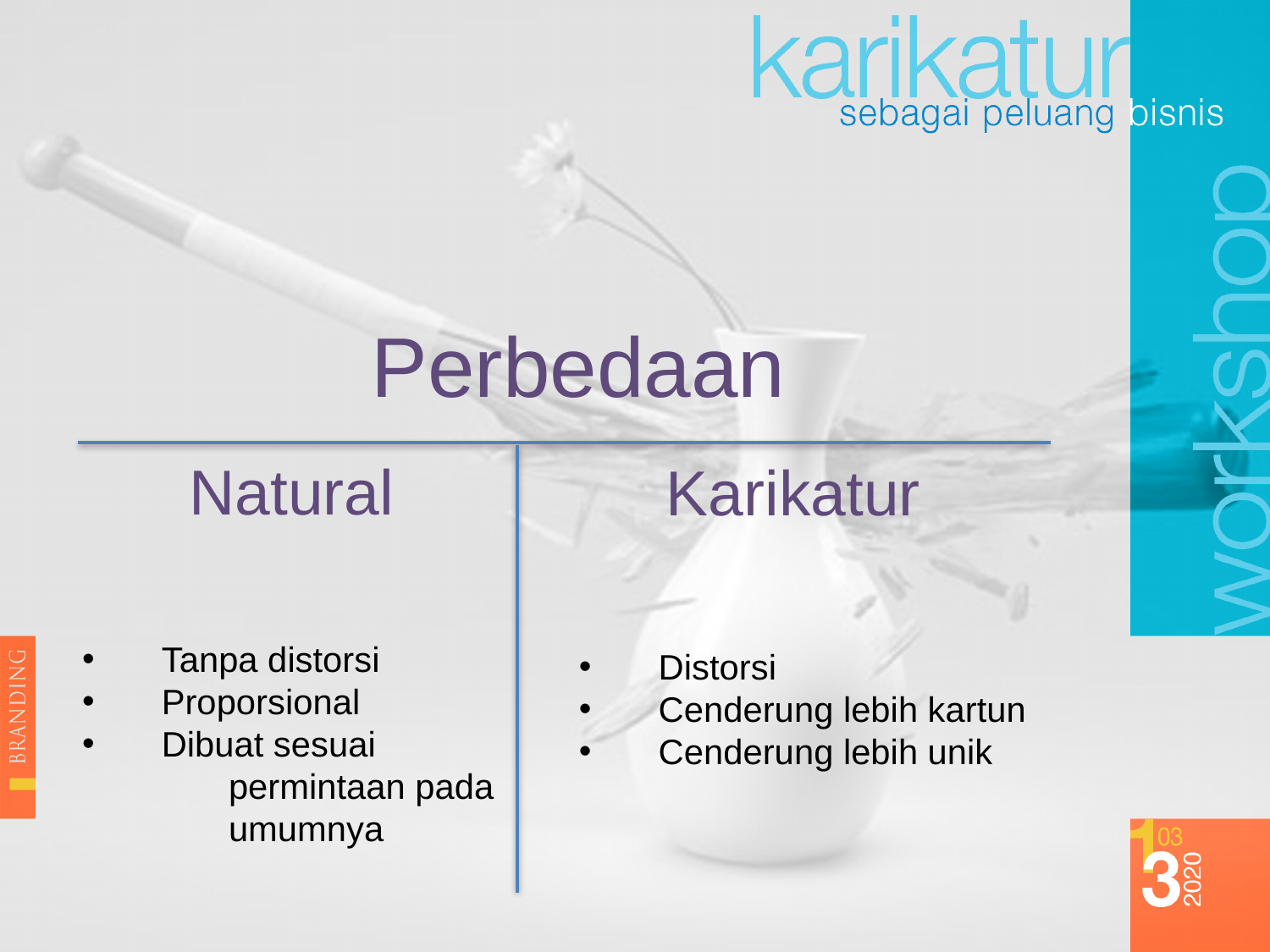

Perbedaan
Natural
Karikatur
Tanpa distorsi
Proporsional
Dibuat sesuai
	  permintaan pada
	  umumnya
Distorsi
Cenderung lebih kartun
Cenderung lebih unik